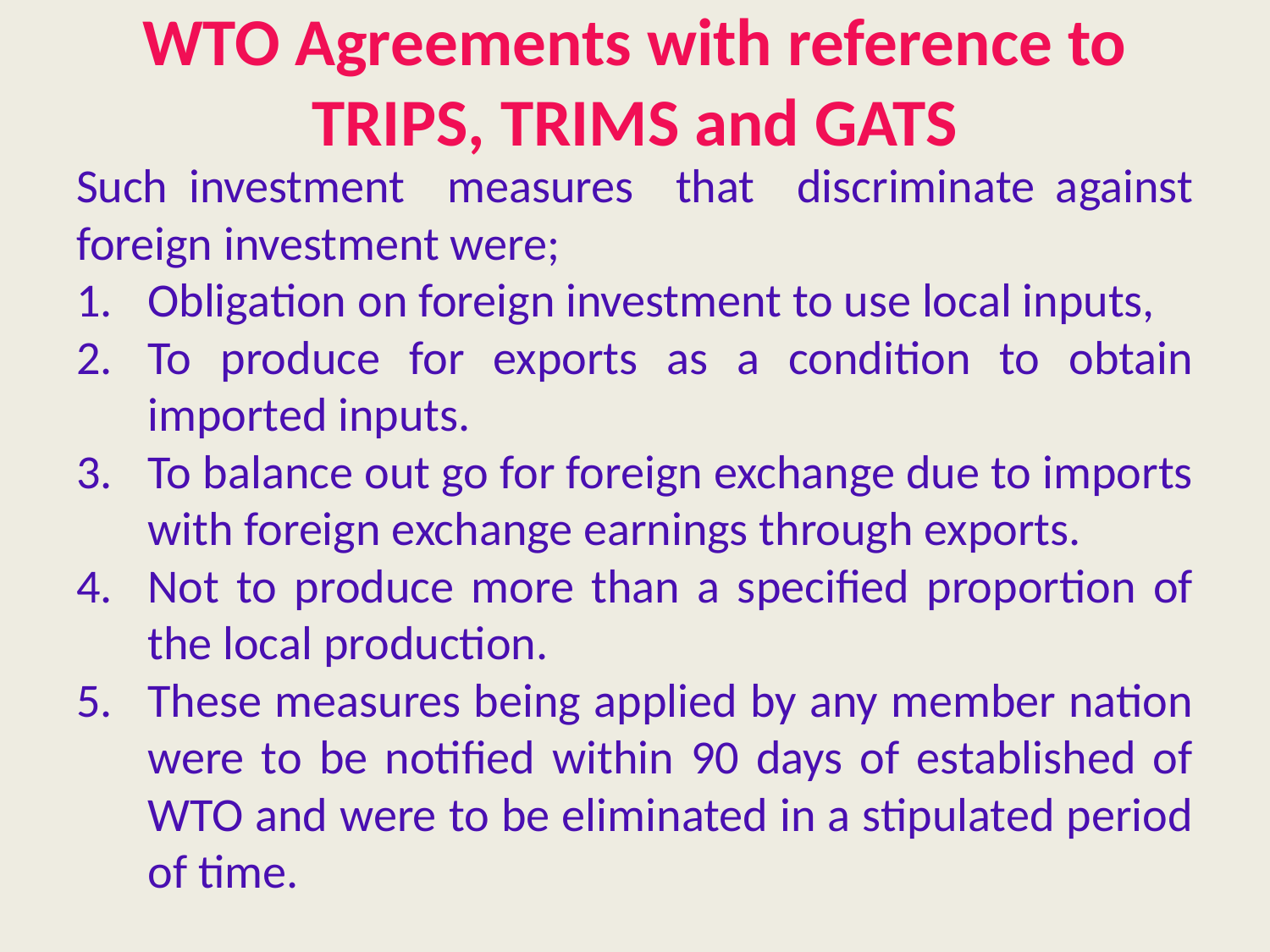

# WTO Agreements with reference to TRIPS, TRIMS and GATS
Such investment  measures  that  discriminate against foreign investment were;
Obligation on foreign investment to use local inputs,
To produce for exports as a condition to obtain imported inputs.
To balance out go for foreign exchange due to imports with foreign exchange earnings through exports.
Not to produce more than a specified proportion of the local production.
These measures being applied by any member nation were to be notified within 90 days of established of WTO and were to be eliminated in a stipulated period of time.